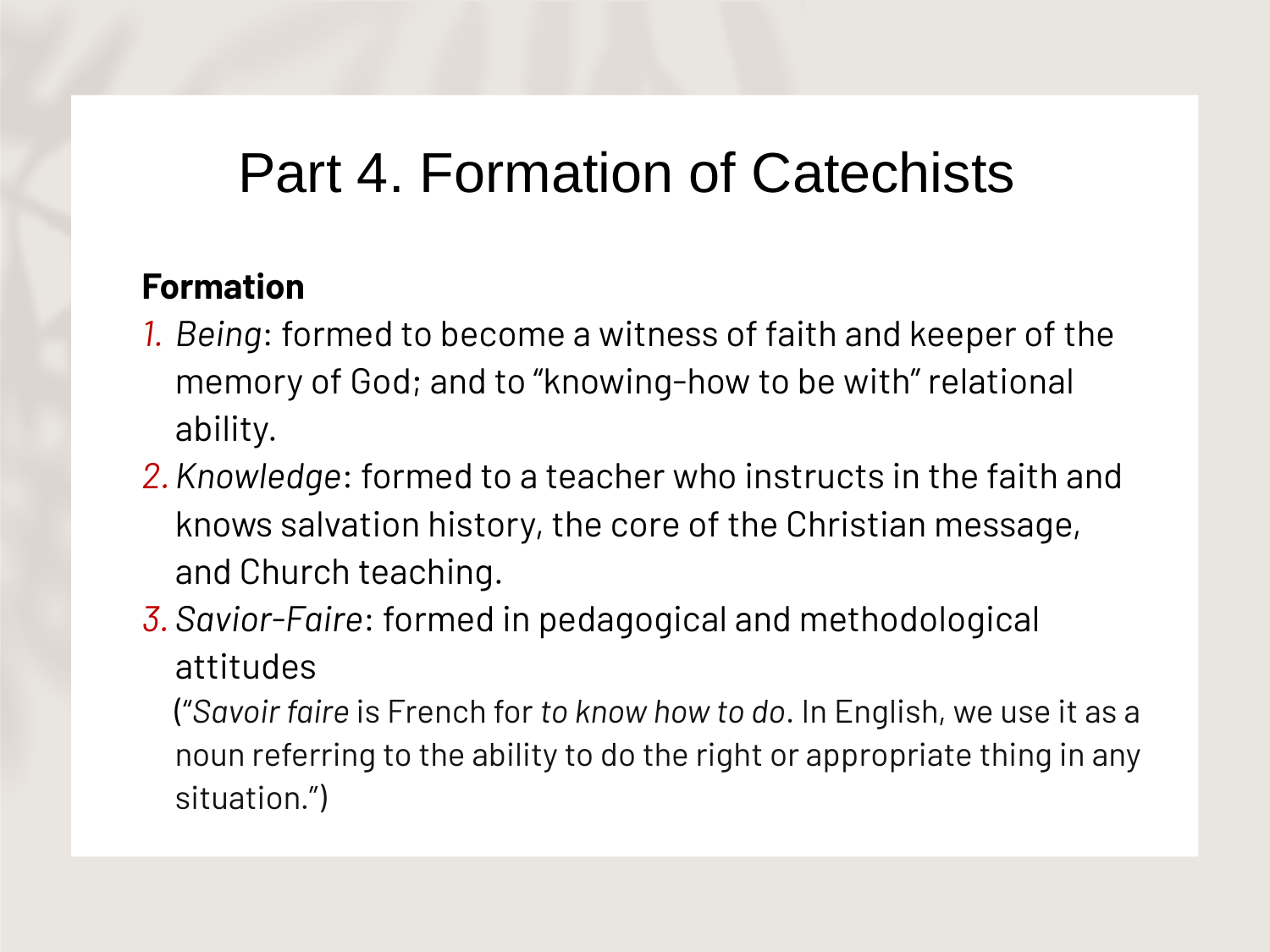

# Part 4. Formation of Catechists
Formation
Being: formed to become a witness of faith and keeper of the memory of God; and to “knowing-how to be with” relational ability.
Knowledge: formed to a teacher who instructs in the faith and knows salvation history, the core of the Christian message, and Church teaching.
Savior-Faire: formed in pedagogical and methodological attitudes
(“Savoir faire is French for to know how to do. In English, we use it as a noun referring to the ability to do the right or appropriate thing in any situation.”)